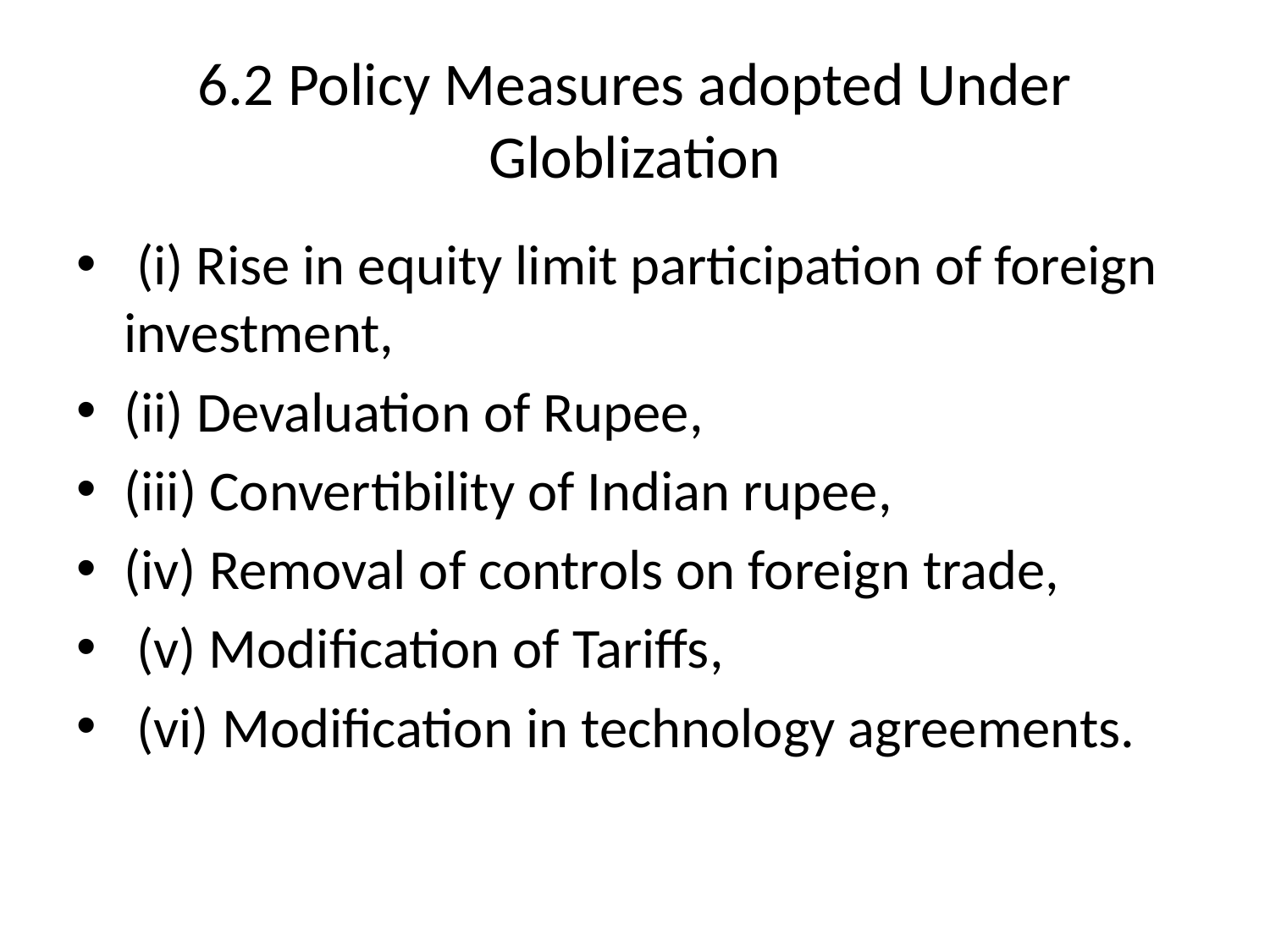

# 6.2 Policy Measures adopted Under Globlization
 (i) Rise in equity limit participation of foreign investment,
(ii) Devaluation of Rupee,
(iii) Convertibility of Indian rupee,
(iv) Removal of controls on foreign trade,
 (v) Modification of Tariffs,
 (vi) Modification in technology agreements.